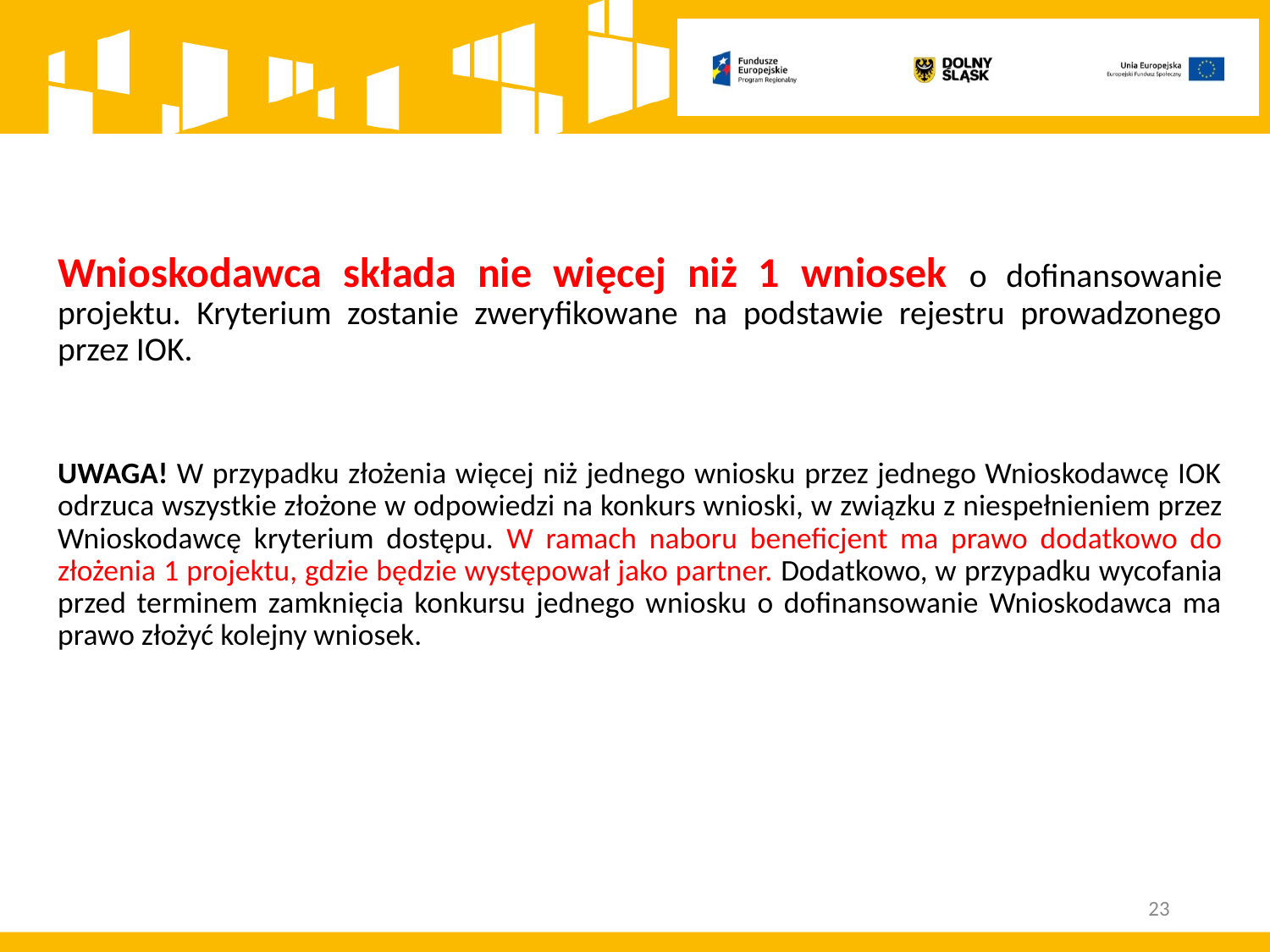

Wnioskodawca składa nie więcej niż 1 wniosek o dofinansowanie projektu. Kryterium zostanie zweryfikowane na podstawie rejestru prowadzonego przez IOK.

UWAGA! W przypadku złożenia więcej niż jednego wniosku przez jednego Wnioskodawcę IOK odrzuca wszystkie złożone w odpowiedzi na konkurs wnioski, w związku z niespełnieniem przez Wnioskodawcę kryterium dostępu. W ramach naboru beneficjent ma prawo dodatkowo do złożenia 1 projektu, gdzie będzie występował jako partner. Dodatkowo, w przypadku wycofania przed terminem zamknięcia konkursu jednego wniosku o dofinansowanie Wnioskodawca ma prawo złożyć kolejny wniosek.

23